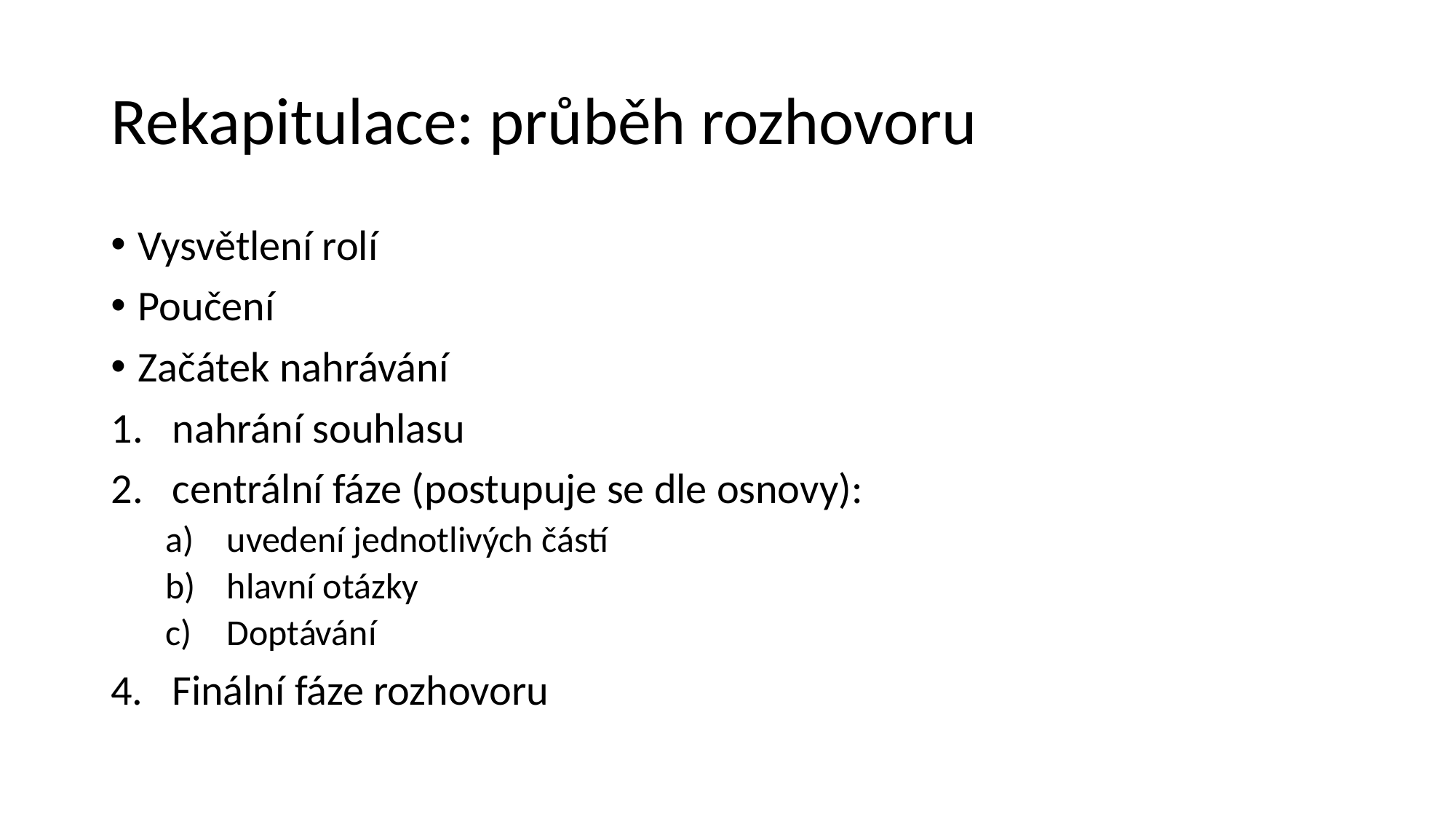

# Rekapitulace: průběh rozhovoru
Vysvětlení rolí
Poučení
Začátek nahrávání
nahrání souhlasu
centrální fáze (postupuje se dle osnovy):
uvedení jednotlivých částí
hlavní otázky
Doptávání
4.   Finální fáze rozhovoru